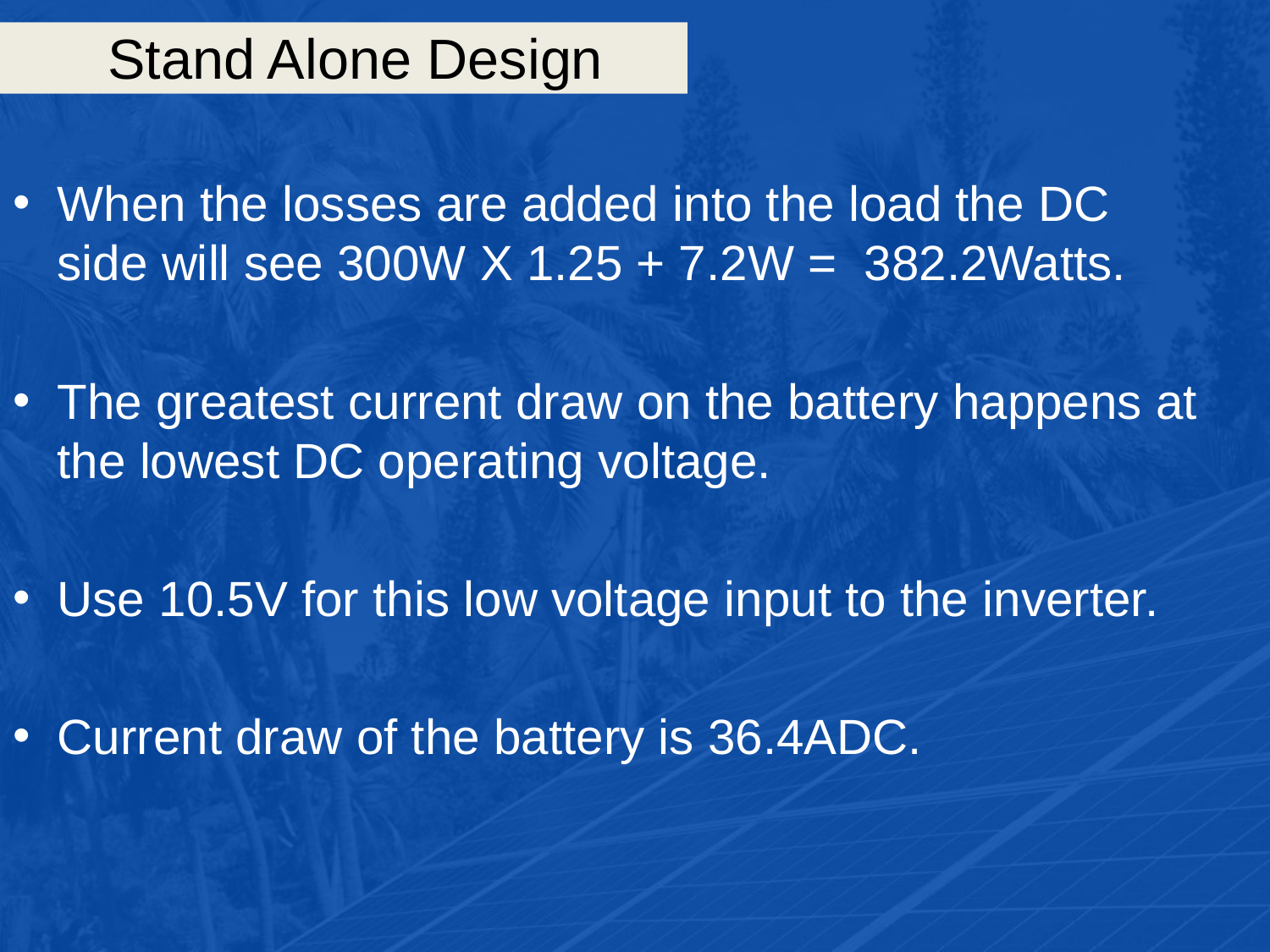

# Stand Alone Design
When the losses are added into the load the DC side will see 300W X 1.25 + 7.2W =  382.2Watts.

The greatest current draw on the battery happens at the lowest DC operating voltage.

Use 10.5V for this low voltage input to the inverter.

Current draw of the battery is 36.4ADC.